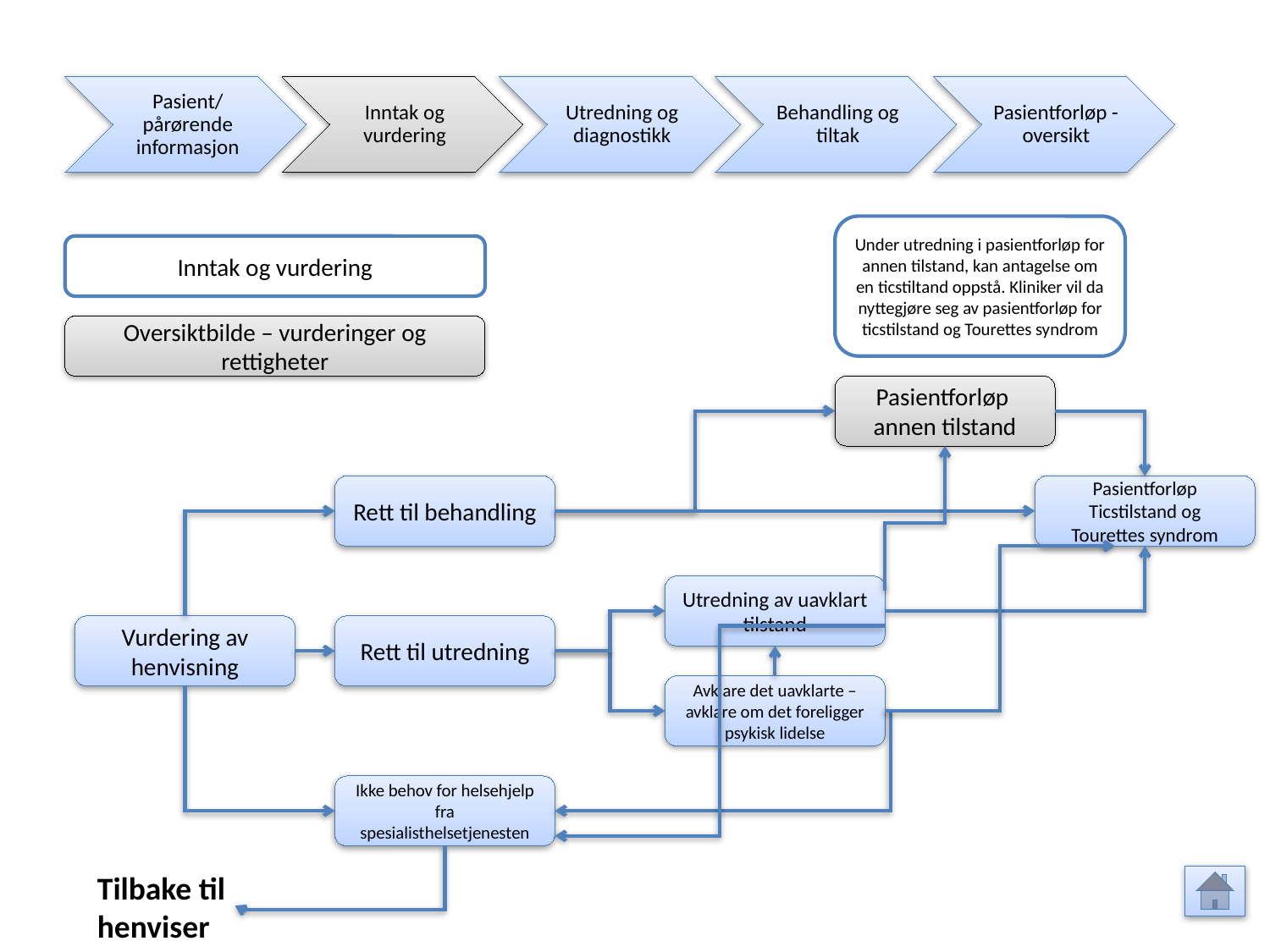

Pasient/ pårørende informasjon

Inntak og vurdering

Utredning og diagnostikk

Behandling og tiltak

Pasientforløp - oversikt
Under utredning i pasientforløp for annen tilstand, kan antagelse om en ticstiltand oppstå. Kliniker vil da nyttegjøre seg av pasientforløp for ticstilstand og Tourettes syndrom
Inntak og vurdering
Oversiktbilde – vurderinger og rettigheter
Pasientforløp  annen tilstand
Rett til behandling
Pasientforløp Ticstilstand og Tourettes syndrom
Utredning av uavklart tilstand
Vurdering av henvisning
Rett til utredning
Avklare det uavklarte – avklare om det foreligger psykisk lidelse
Ikke behov for helsehjelp fra spesialisthelsetjenesten
Tilbake til henviser